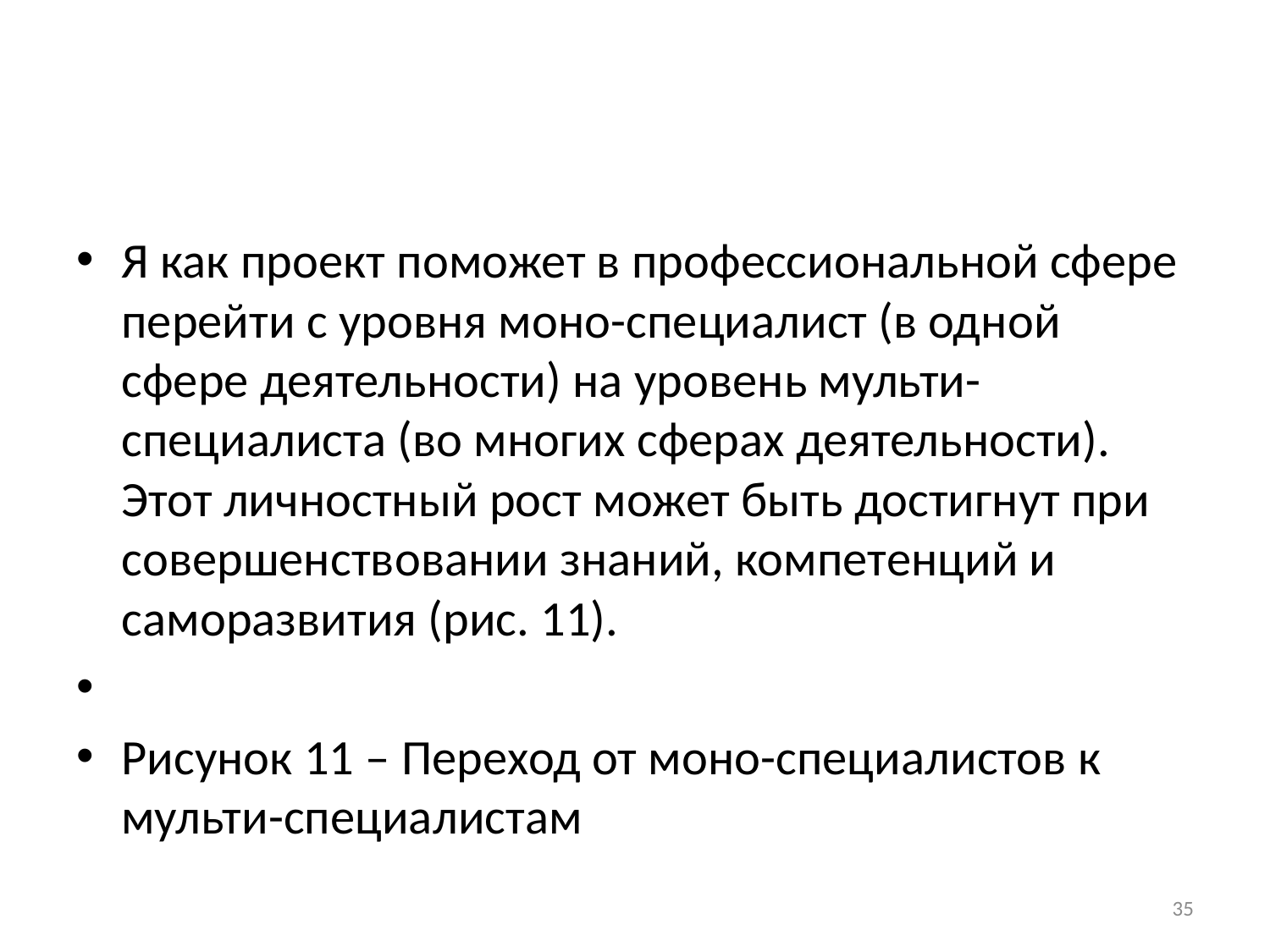

#
Я как проект поможет в профессиональной сфере перейти с уровня моно-специалист (в одной сфере деятельности) на уровень мульти-специалиста (во многих сферах деятельности). Этот личностный рост может быть достигнут при совершенствовании знаний, компетенций и саморазвития (рис. 11).

Рисунок 11 – Переход от моно-специалистов к мульти-специалистам

35